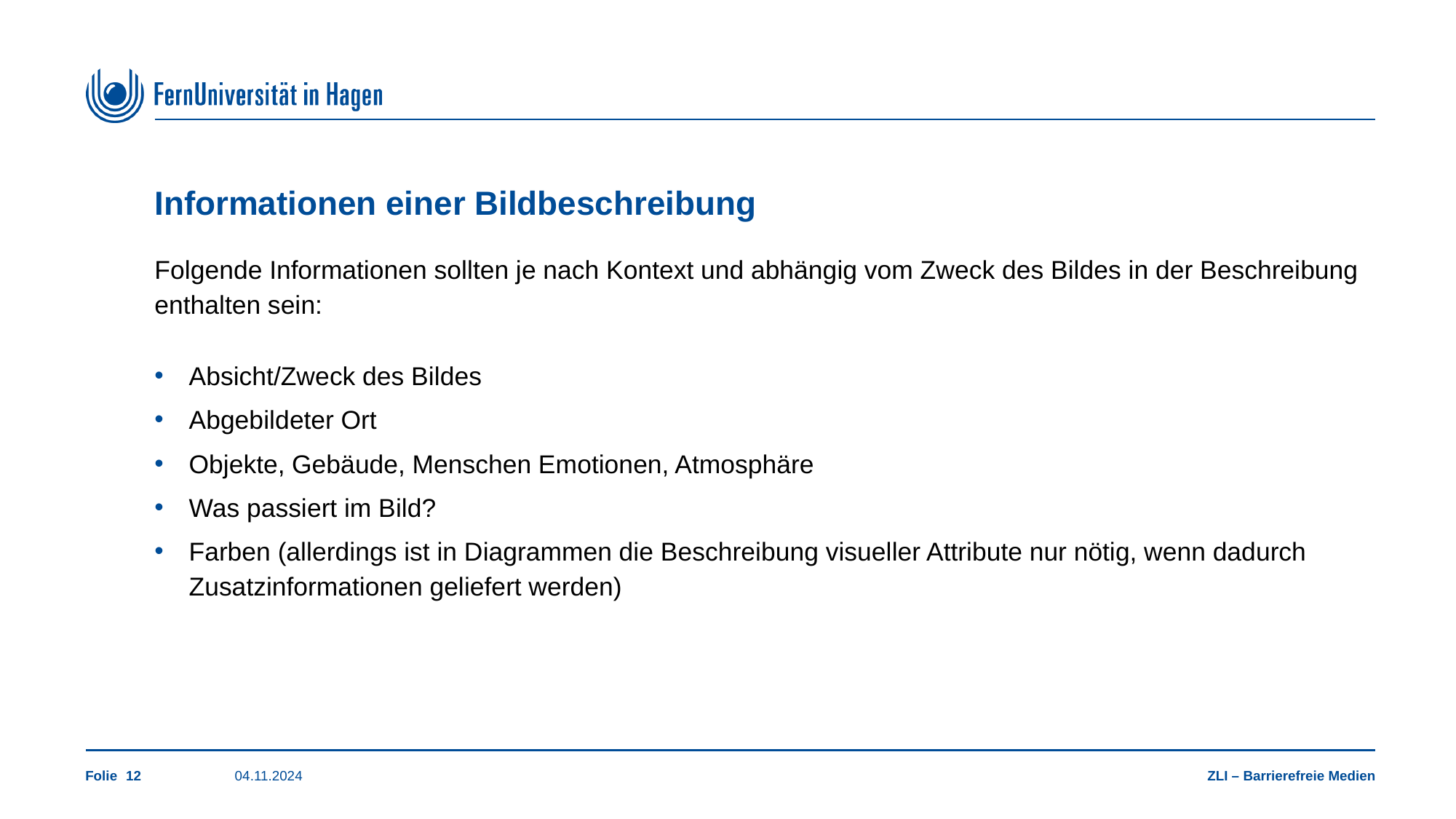

# Informationen einer Bildbeschreibung
Folgende Informationen sollten je nach Kontext und abhängig vom Zweck des Bildes in der Beschreibung enthalten sein:
Absicht/Zweck des Bildes
Abgebildeter Ort
Objekte, Gebäude, Menschen Emotionen, Atmosphäre
Was passiert im Bild?
Farben (allerdings ist in Diagrammen die Beschreibung visueller Attribute nur nötig, wenn dadurch Zusatzinformationen geliefert werden)

12
04.11.2024
ZLI – Barrierefreie Medien